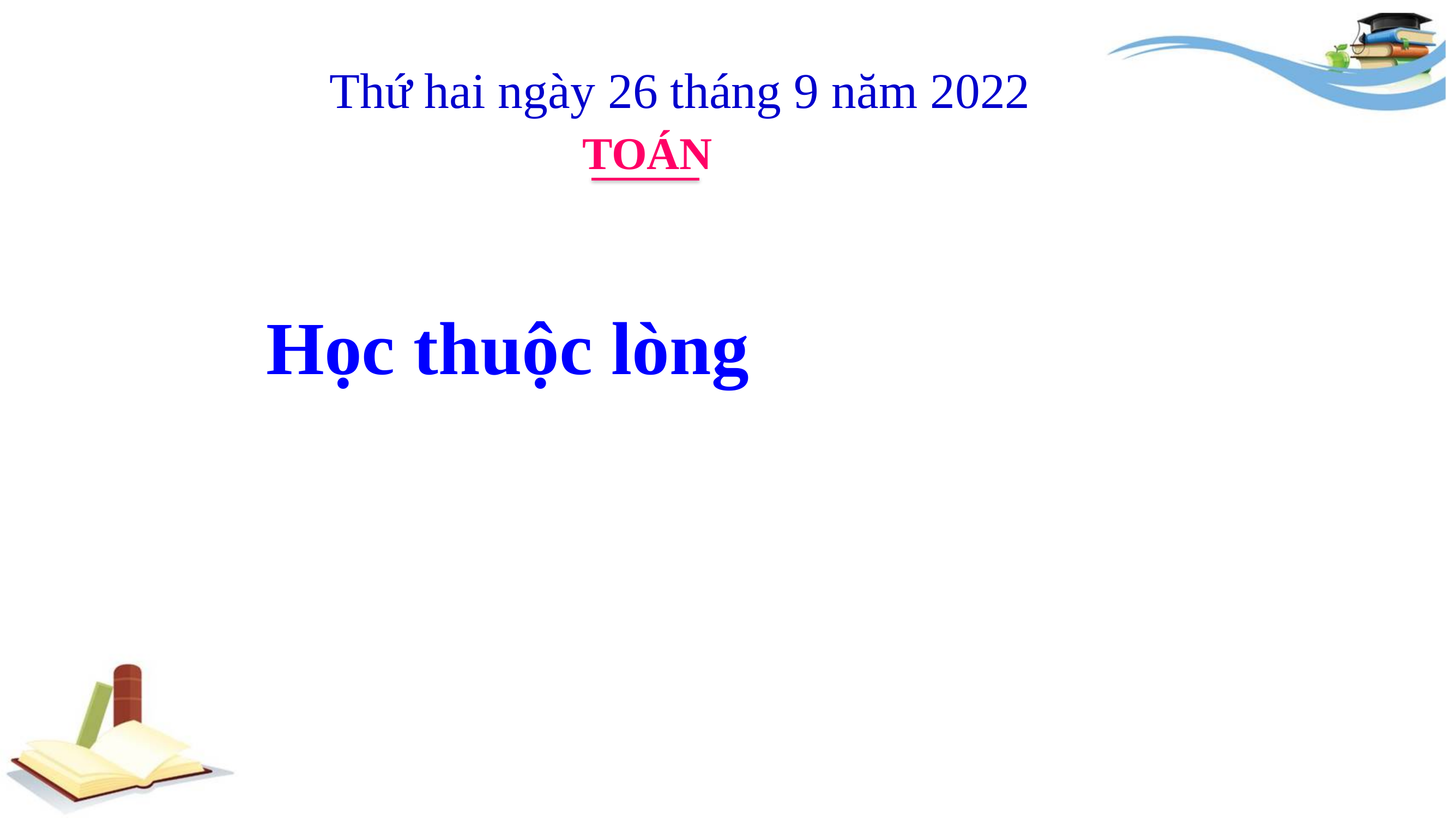

Thứ hai ngày 26 tháng 9 năm 2022
TOÁN
Học thuộc lòng